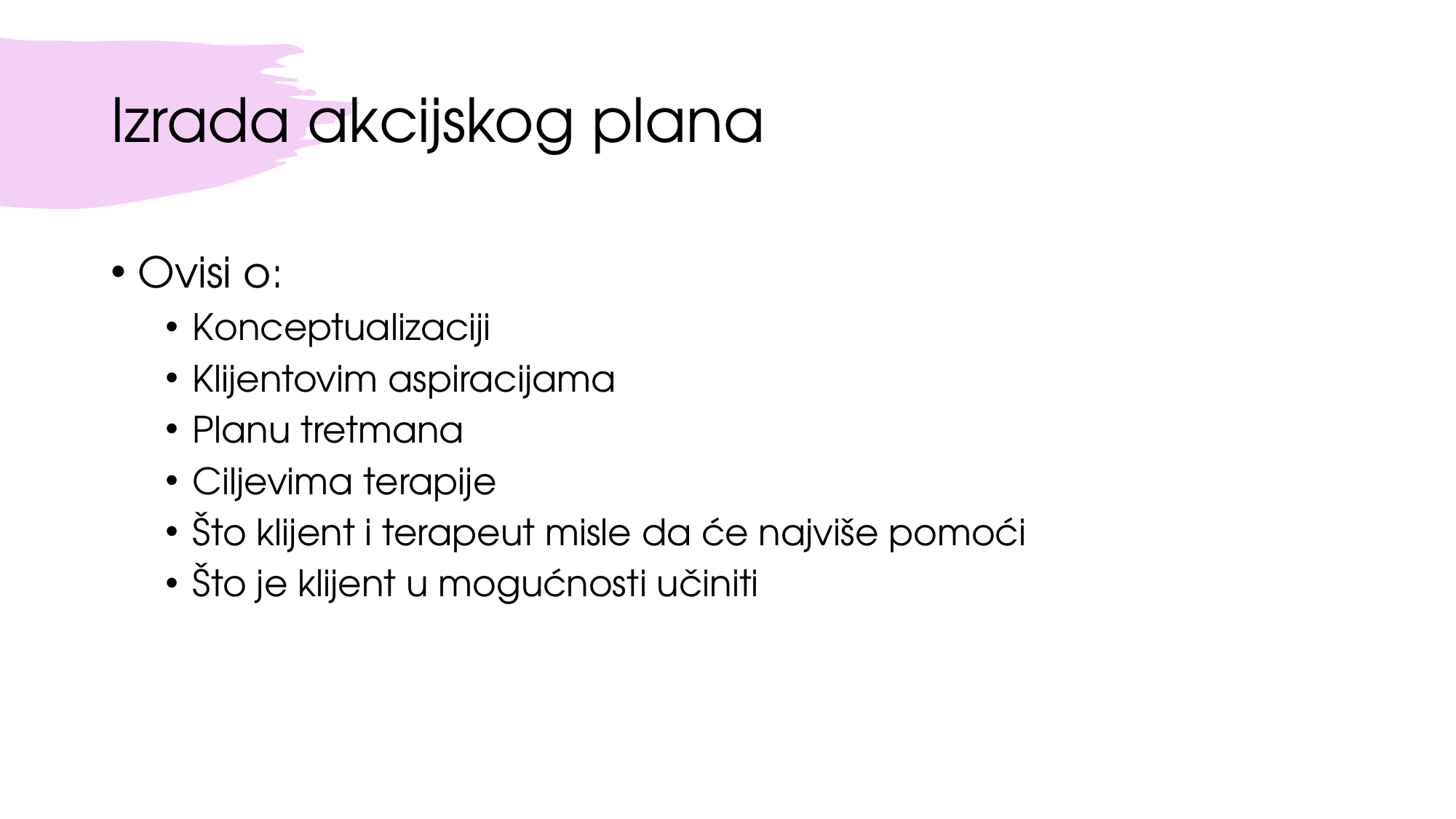

# Izrada akcijskog plana
Ovisi o:
Konceptualizaciji
Klijentovim aspiracijama
Planu tretmana
Ciljevima terapije
Što klijent i terapeut misle da će najviše pomoći
Što je klijent u mogućnosti učiniti